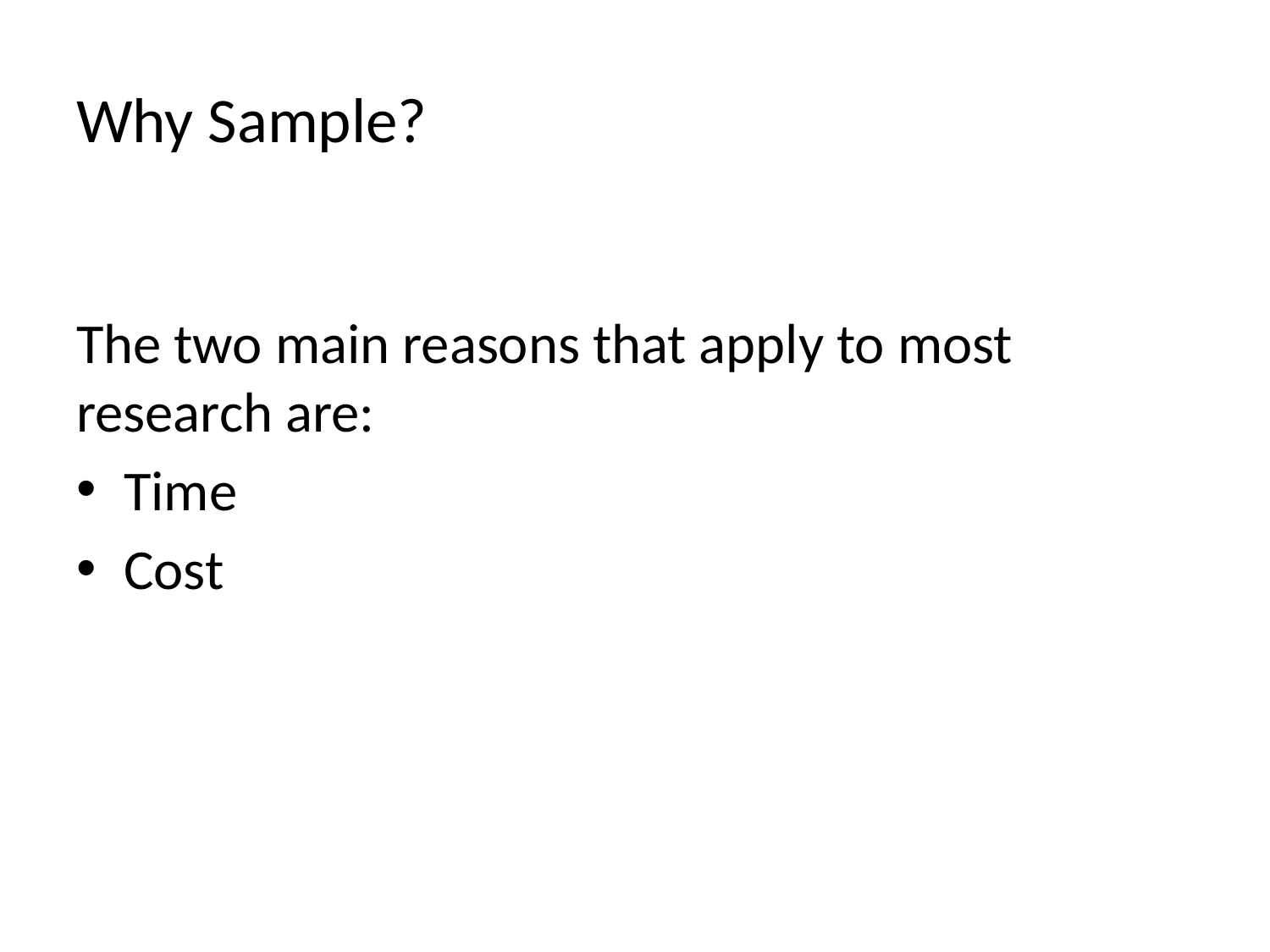

# Why Sample?

The two main reasons that apply to most research are:
Time
Cost